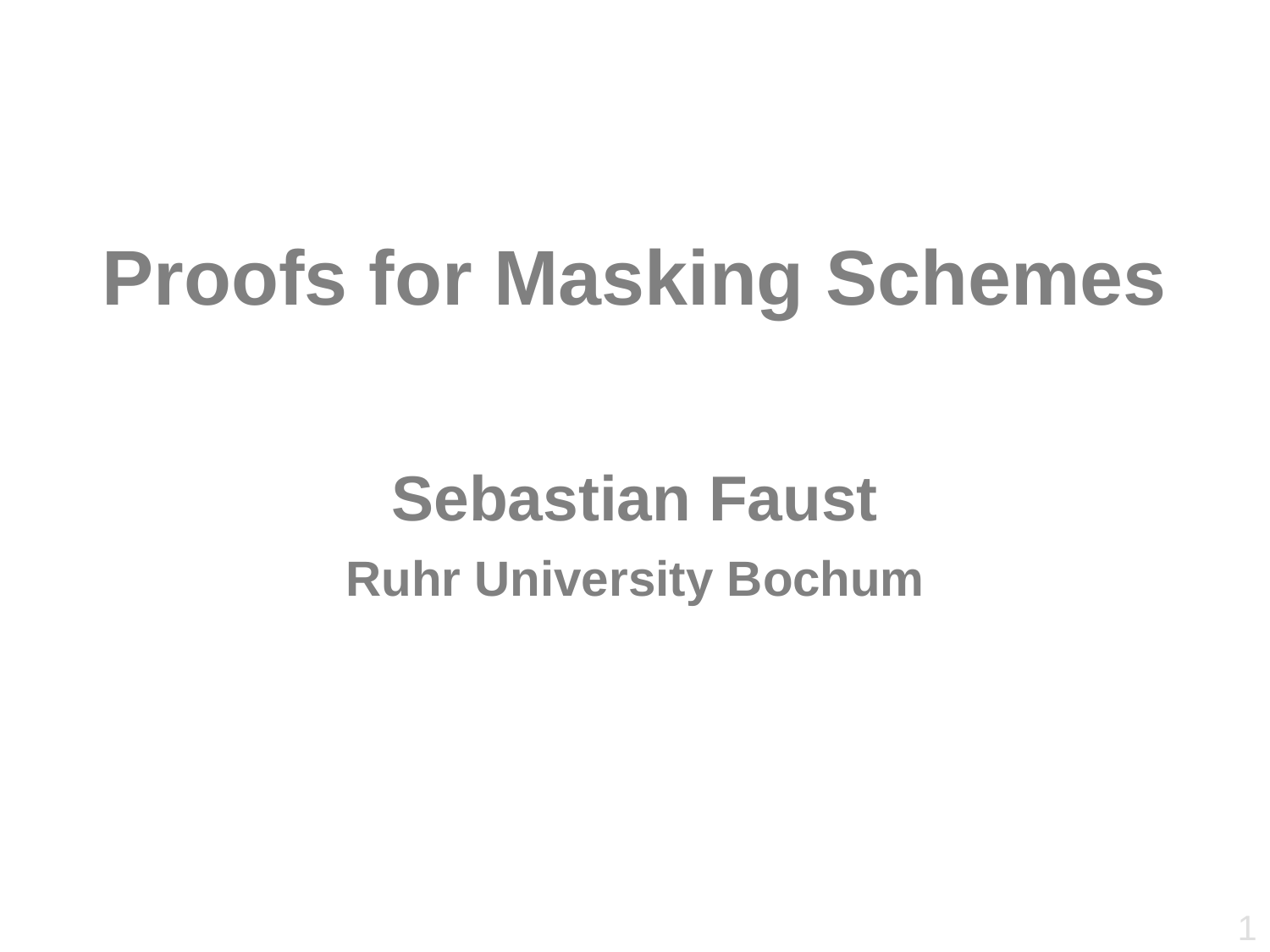

Proofs for Masking Schemes
Sebastian Faust
Ruhr University Bochum
1